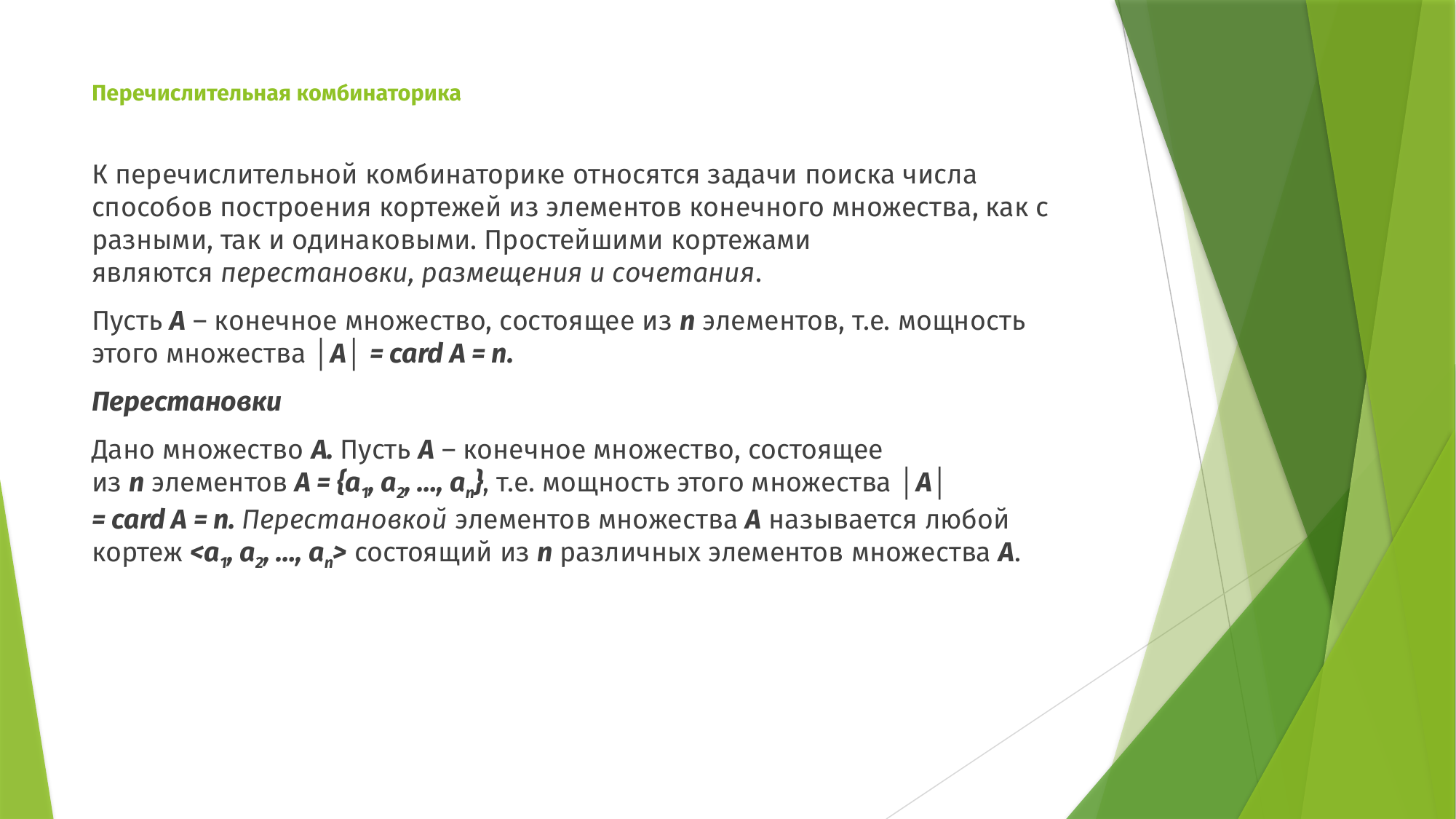

# Перечислительная комбинаторика
К перечислительной комбинаторике относятся задачи поиска числа способов построения кортежей из элементов конечного множества, как с разными, так и одинаковыми. Простейшими кортежами являются перестановки, размещения и сочетания.
Пусть A – конечное множество, состоящее из n элементов, т.е. мощность этого множества │A│ = card A = n.
Перестановки
Дано множество A. Пусть A – конечное множество, состоящее из n элементов A = {a1, a2, …, an}, т.е. мощность этого множества │A│ = card A = n. Перестановкой элементов множества A называется любой кортеж <a1, a2, …, an> состоящий из n различных элементов множества A.